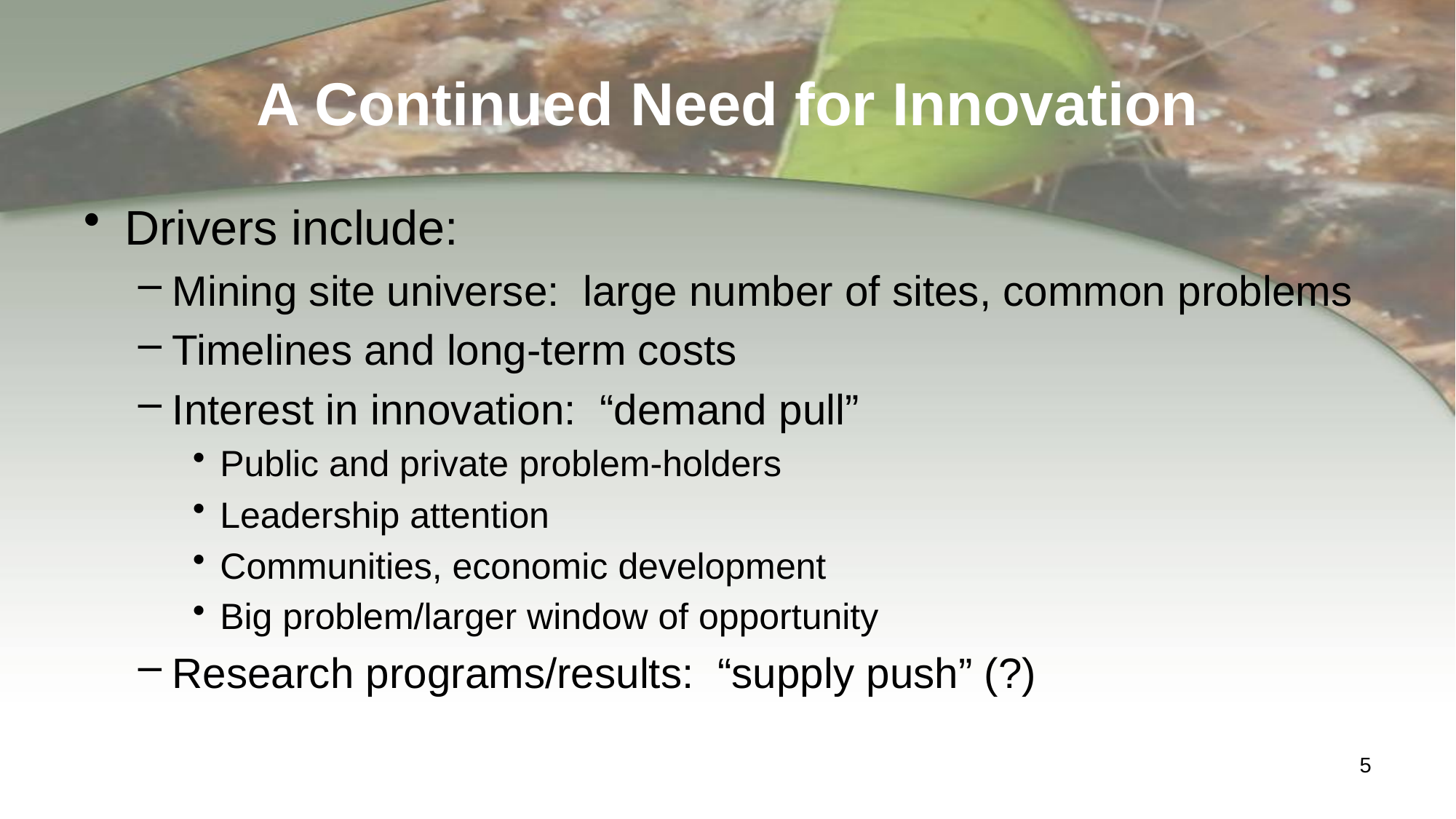

# A Continued Need for Innovation
Drivers include:
Mining site universe:  large number of sites, common problems
Timelines and long-term costs
Interest in innovation:  “demand pull”
Public and private problem-holders
Leadership attention
Communities, economic development
Big problem/larger window of opportunity
Research programs/results:  “supply push” (?)
5